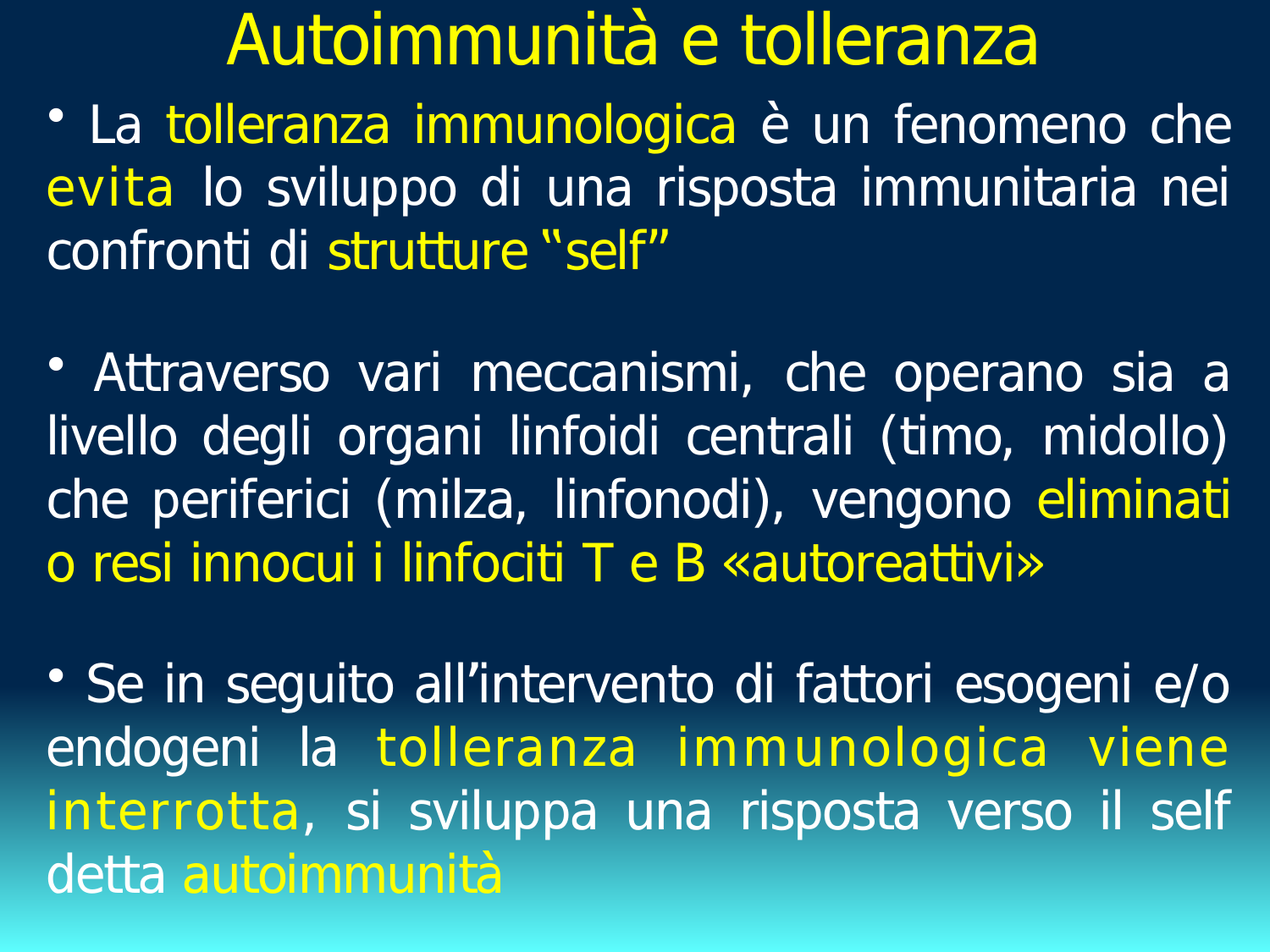

# Autoimmunità e tolleranza
 La tolleranza immunologica è un fenomeno che evita lo sviluppo di una risposta immunitaria nei confronti di strutture “self”

 Attraverso vari meccanismi, che operano sia a livello degli organi linfoidi centrali (timo, midollo) che periferici (milza, linfonodi), vengono eliminati o resi innocui i linfociti T e B «autoreattivi»

 Se in seguito all’intervento di fattori esogeni e/o endogeni la tolleranza immunologica viene interrotta, si sviluppa una risposta verso il self detta autoimmunità